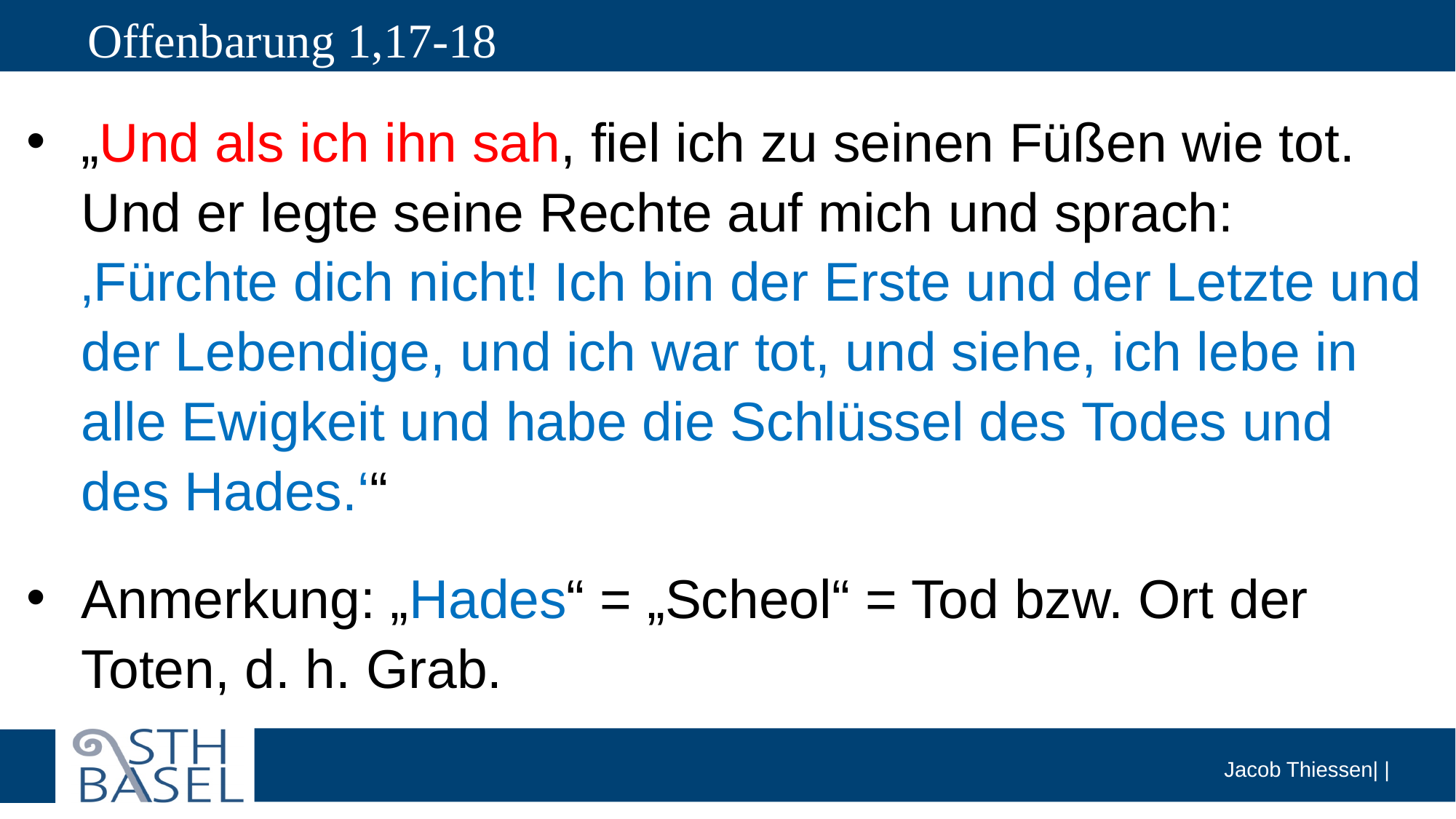

# Offenbarung 1,17-18
„Und als ich ihn sah, fiel ich zu seinen Füßen wie tot. Und er legte seine Rechte auf mich und sprach: ‚Fürchte dich nicht! Ich bin der Erste und der Letzte und der Lebendige, und ich war tot, und siehe, ich lebe in alle Ewigkeit und habe die Schlüssel des Todes und des Hades.‘“
Anmerkung: „Hades“ = „Scheol“ = Tod bzw. Ort der Toten, d. h. Grab.